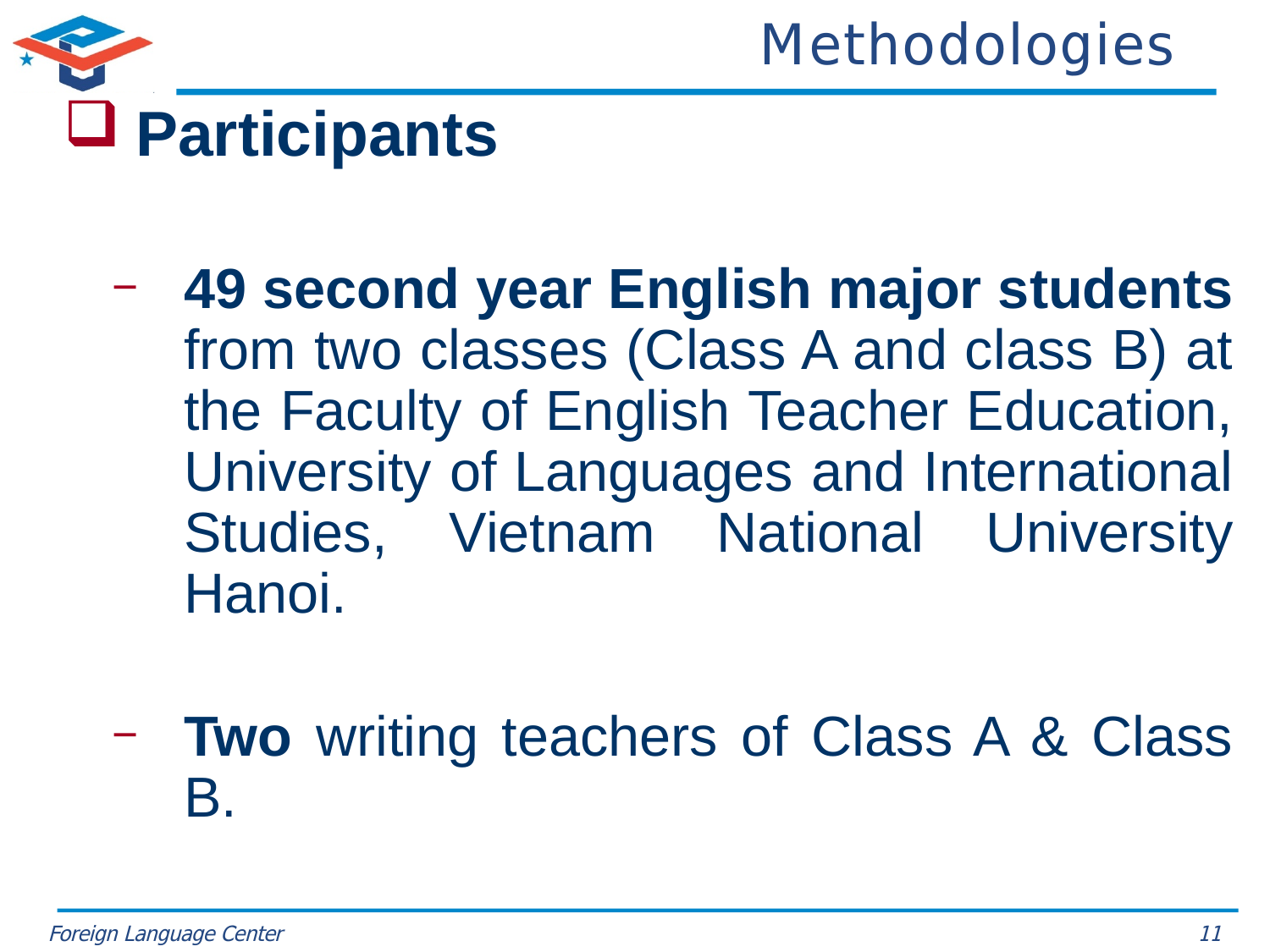

# Methodologies
Participants

49 second year English major students from two classes (Class A and class B) at the Faculty of English Teacher Education, University of Languages and International Studies, Vietnam National University Hanoi.

Two writing teachers of Class A & Class B.
11